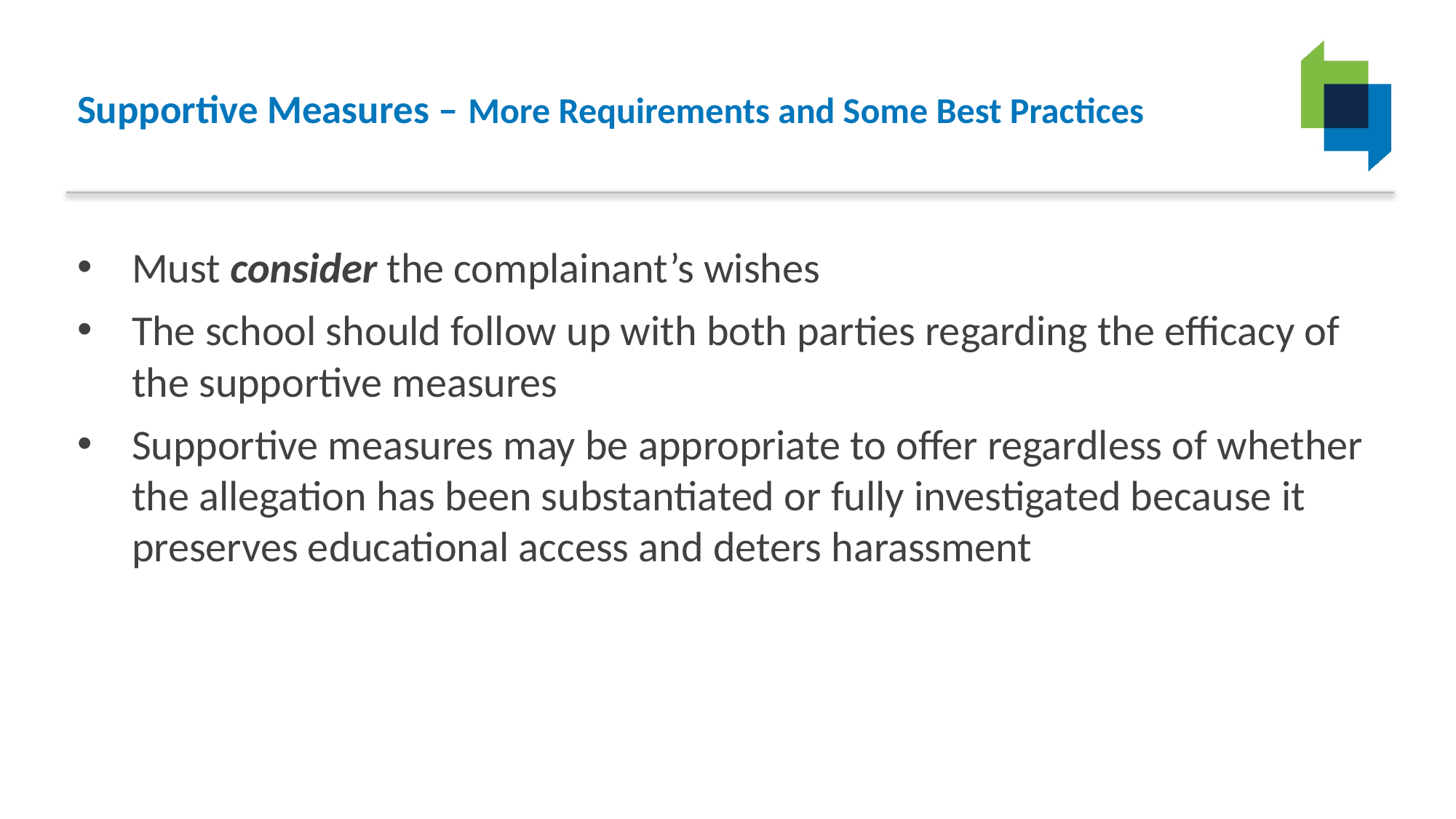

# Supportive Measures – More Requirements and Some Best Practices
Must consider the complainant’s wishes
The school should follow up with both parties regarding the efficacy of the supportive measures
Supportive measures may be appropriate to offer regardless of whether the allegation has been substantiated or fully investigated because it preserves educational access and deters harassment